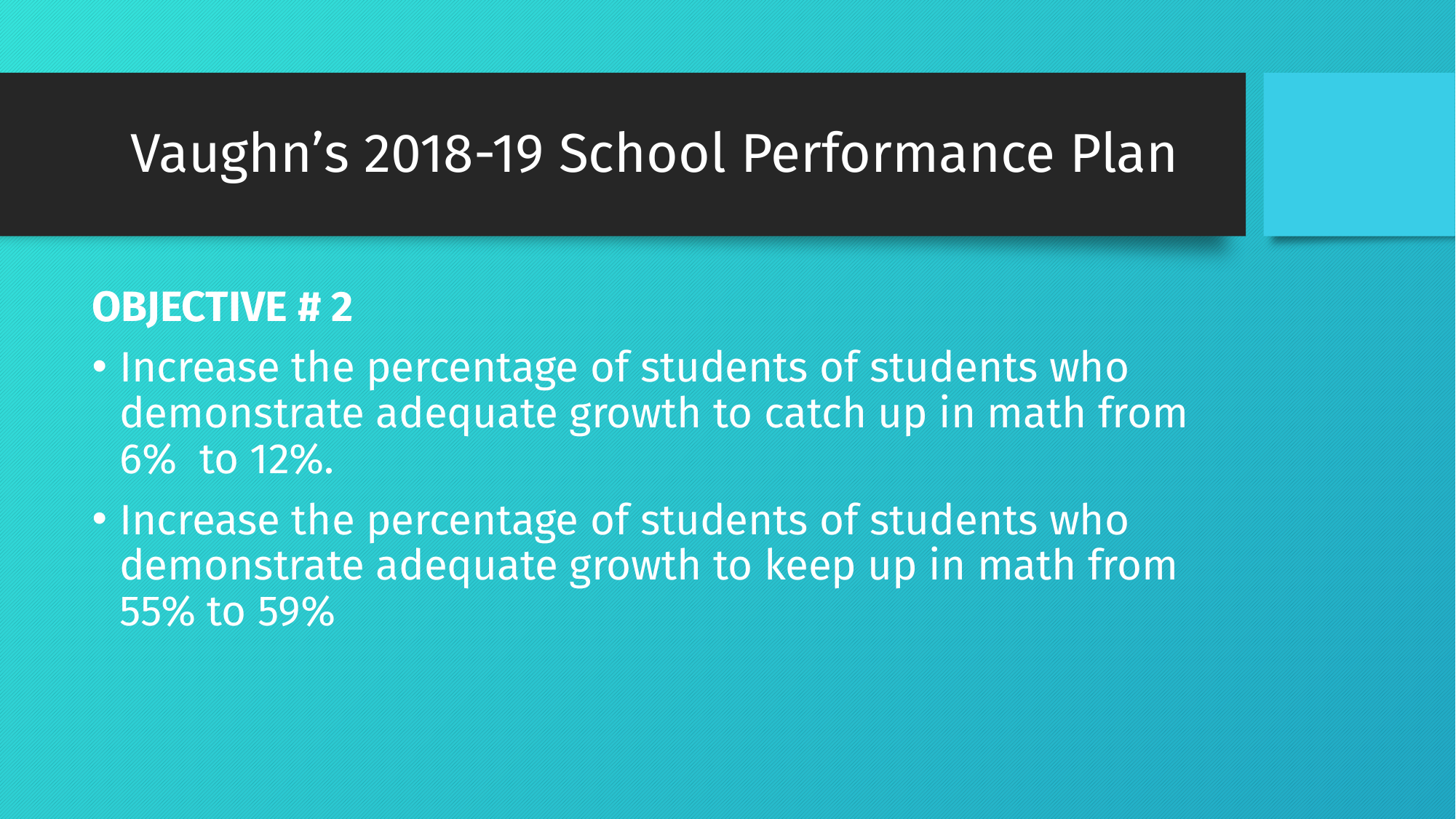

# Vaughn’s 2018-19 School Performance Plan
OBJECTIVE # 2
Increase the percentage of students of students who demonstrate adequate growth to catch up in math from 6%  to 12%.
Increase the percentage of students of students who demonstrate adequate growth to keep up in math from 55% to 59%